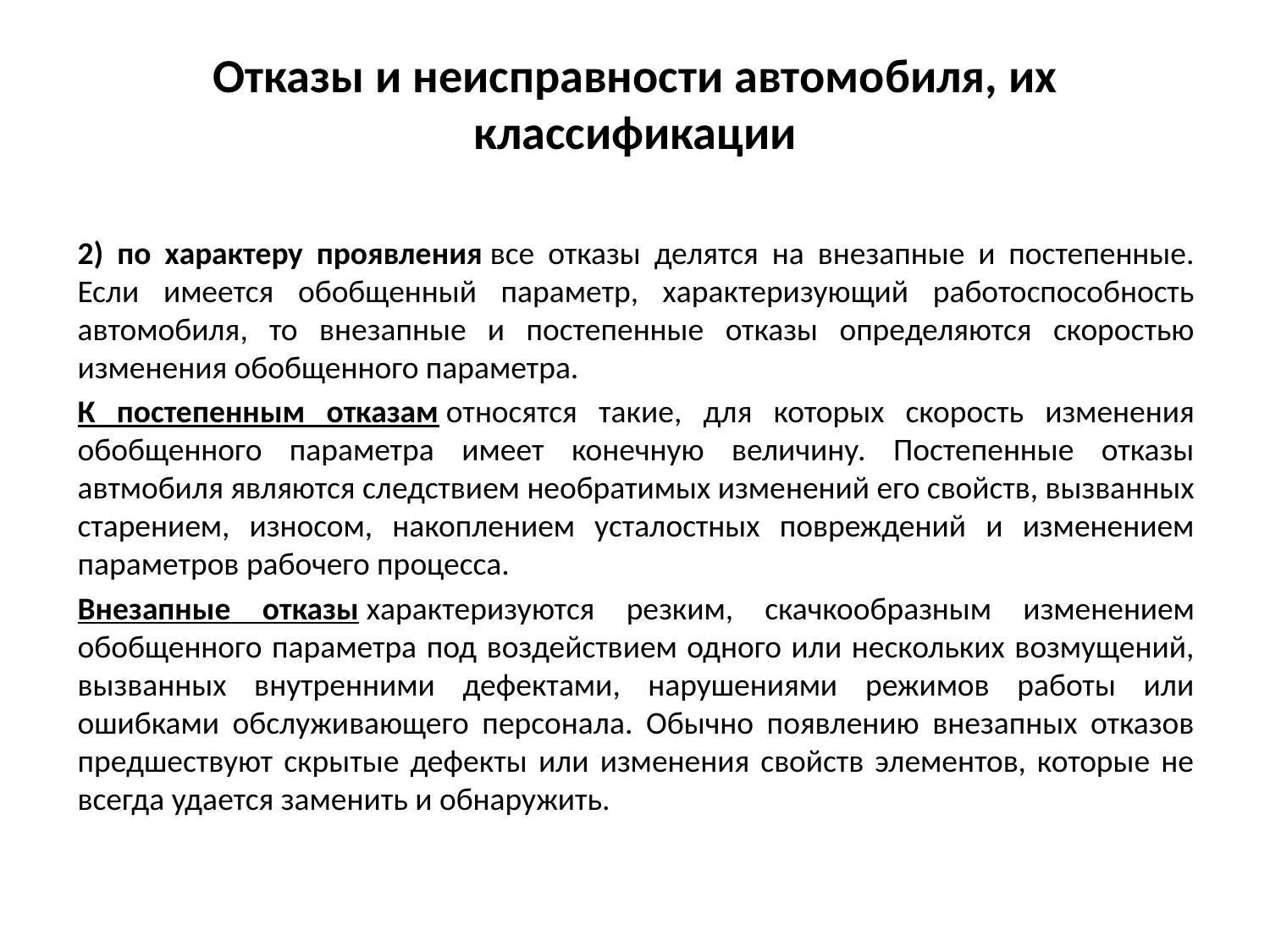

# Отказы и неисправности автомобиля, их классификации
2) по характеру проявления все отказы делятся на внезапные и постепенные. Если имеется обобщенный параметр, характеризующий работоспособность автомобиля, то внезапные и постепенные отказы определяются скоростью изменения обобщенного параметра.
К постепенным отказам относятся такие, для которых скорость изменения обобщенного параметра имеет конечную величину. Постепенные отказы автмобиля являются следствием необратимых изменений его свойств, вызванных старением, износом, накоплением усталостных повреждений и изменением параметров рабочего процесса.
Внезапные отказы характеризуются резким, скачкообразным изменением обобщенного параметра под воздействием одного или нескольких возмущений, вызванных внутренними дефектами, нарушениями режимов работы или ошибками обслуживающего персонала. Обычно появлению внезапных отказов предшествуют скрытые дефекты или изменения свойств элементов, которые не всегда удается заменить и обнаружить.